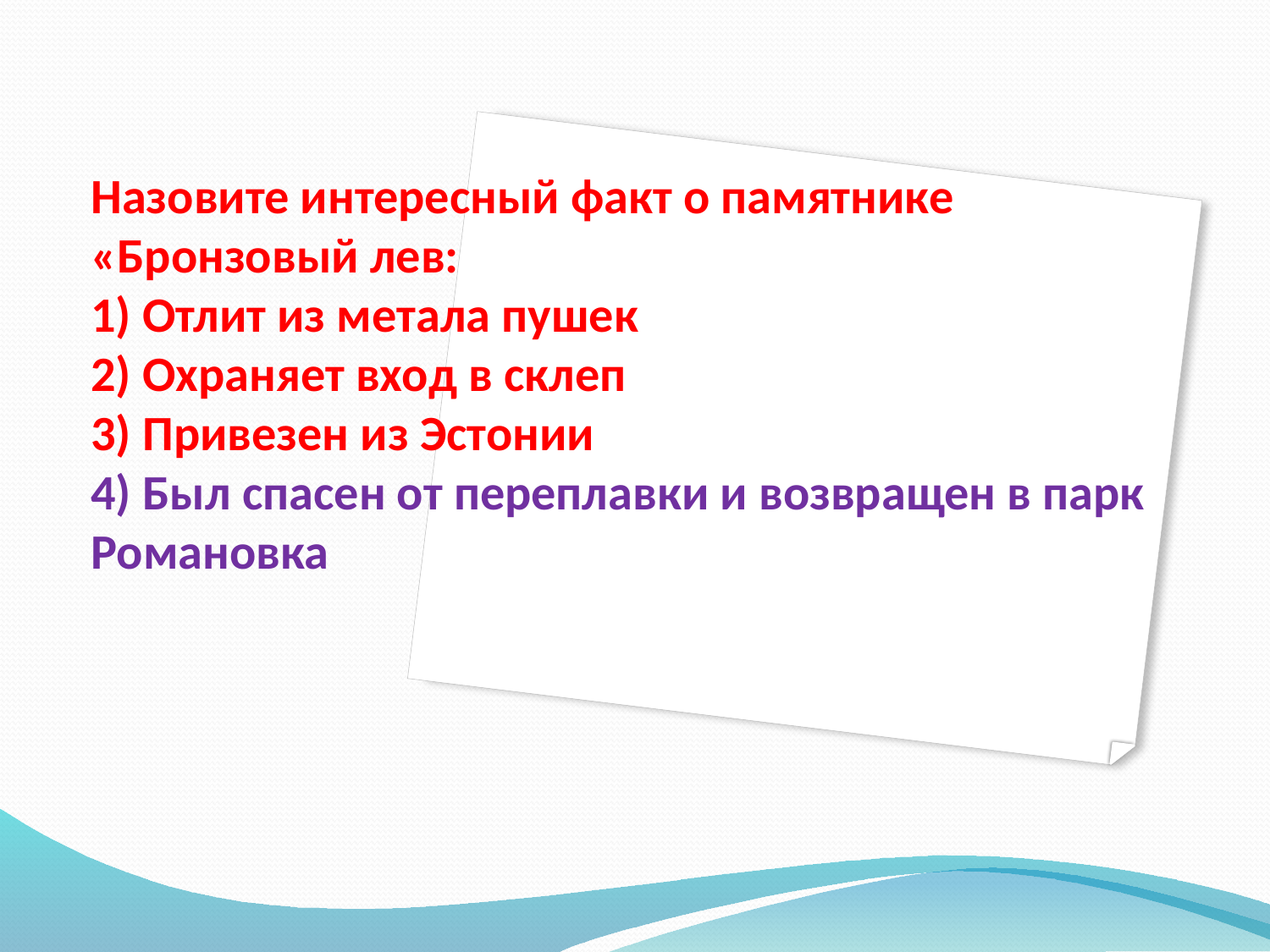

# Назовите интересный факт о памятнике «Бронзовый лев: 1) Отлит из метала пушек 2) Охраняет вход в склеп 3) Привезен из Эстонии 4) Был спасен от переплавки и возвращен в парк Романовка